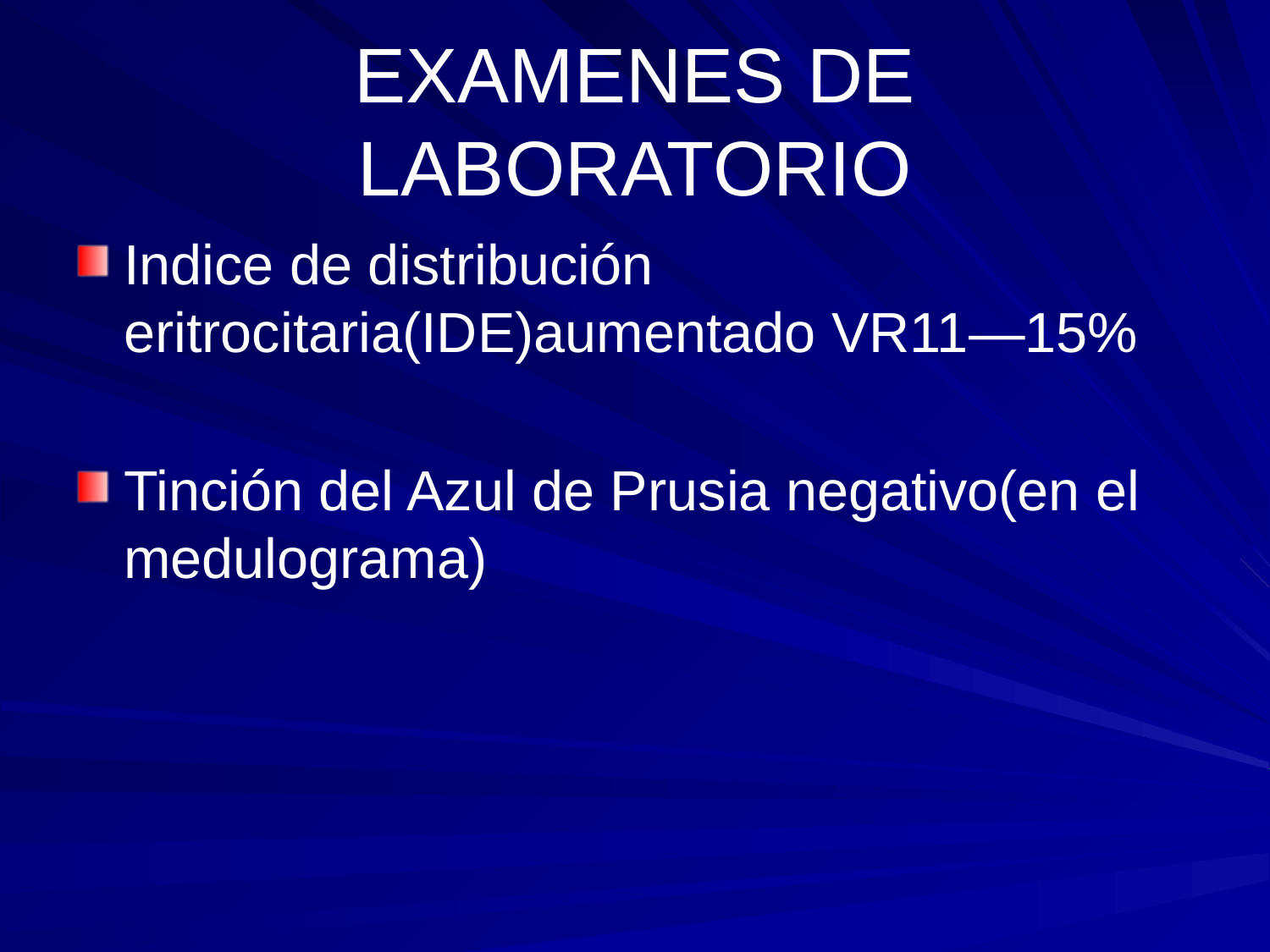

# EXAMENES DE LABORATORIO
Indice de distribución eritrocitaria(IDE)aumentado VR11—15%

Tinción del Azul de Prusia negativo(en el medulograma)